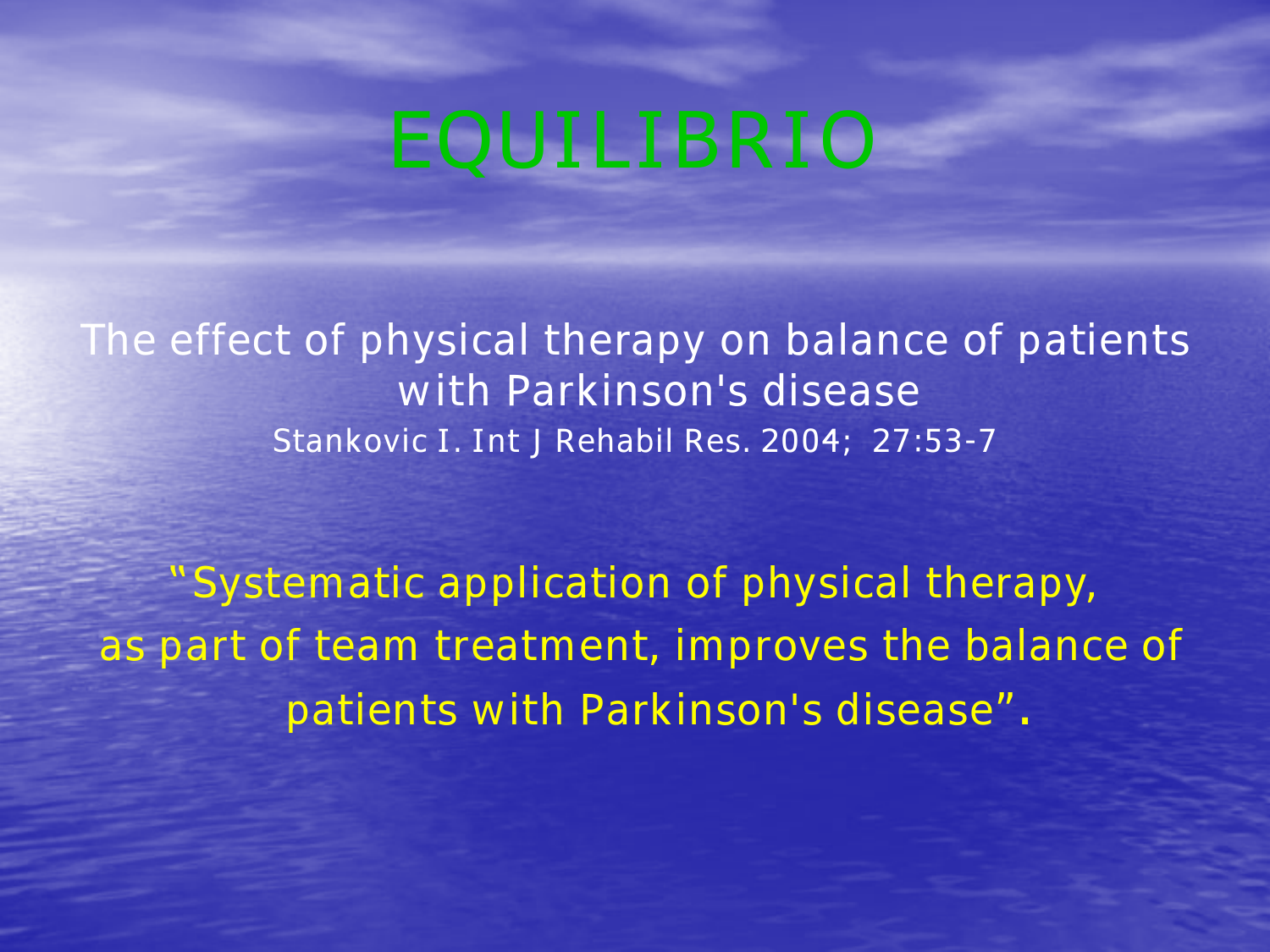

# EQUILIBRIO
The effect of physical therapy on balance of patients with Parkinson's disease
Stankovic I. Int J Rehabil Res. 2004;  27:53-7

“Systematic application of physical therapy,
 as part of team treatment, improves the balance of patients with Parkinson's disease”.